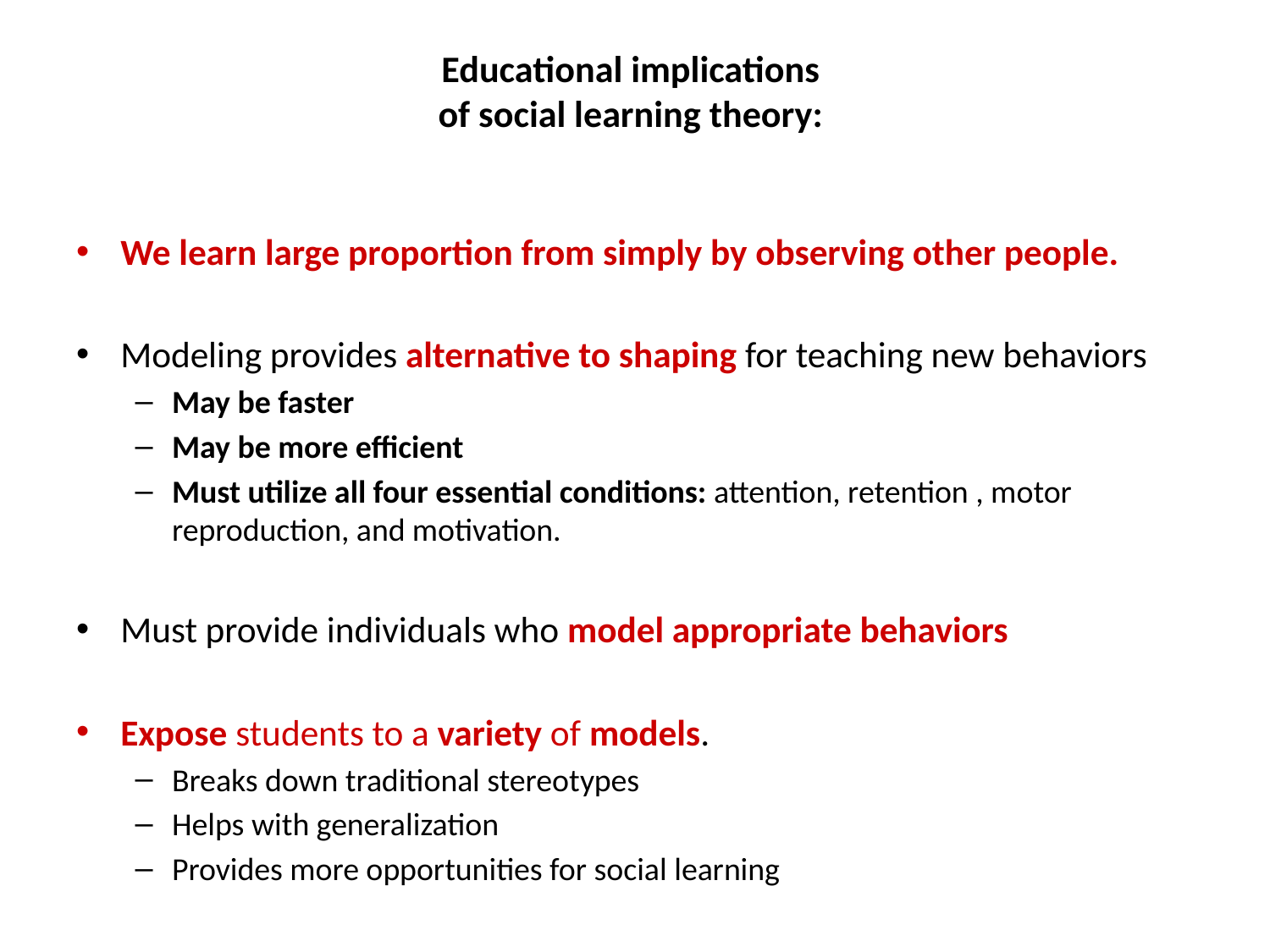

# Educational implications of social learning theory:
We learn large proportion from simply by observing other people.

Modeling provides alternative to shaping for teaching new behaviors
May be faster
May be more efficient
Must utilize all four essential conditions: attention, retention , motor reproduction, and motivation.

Must provide individuals who model appropriate behaviors

Expose students to a variety of models.
Breaks down traditional stereotypes
Helps with generalization
Provides more opportunities for social learning